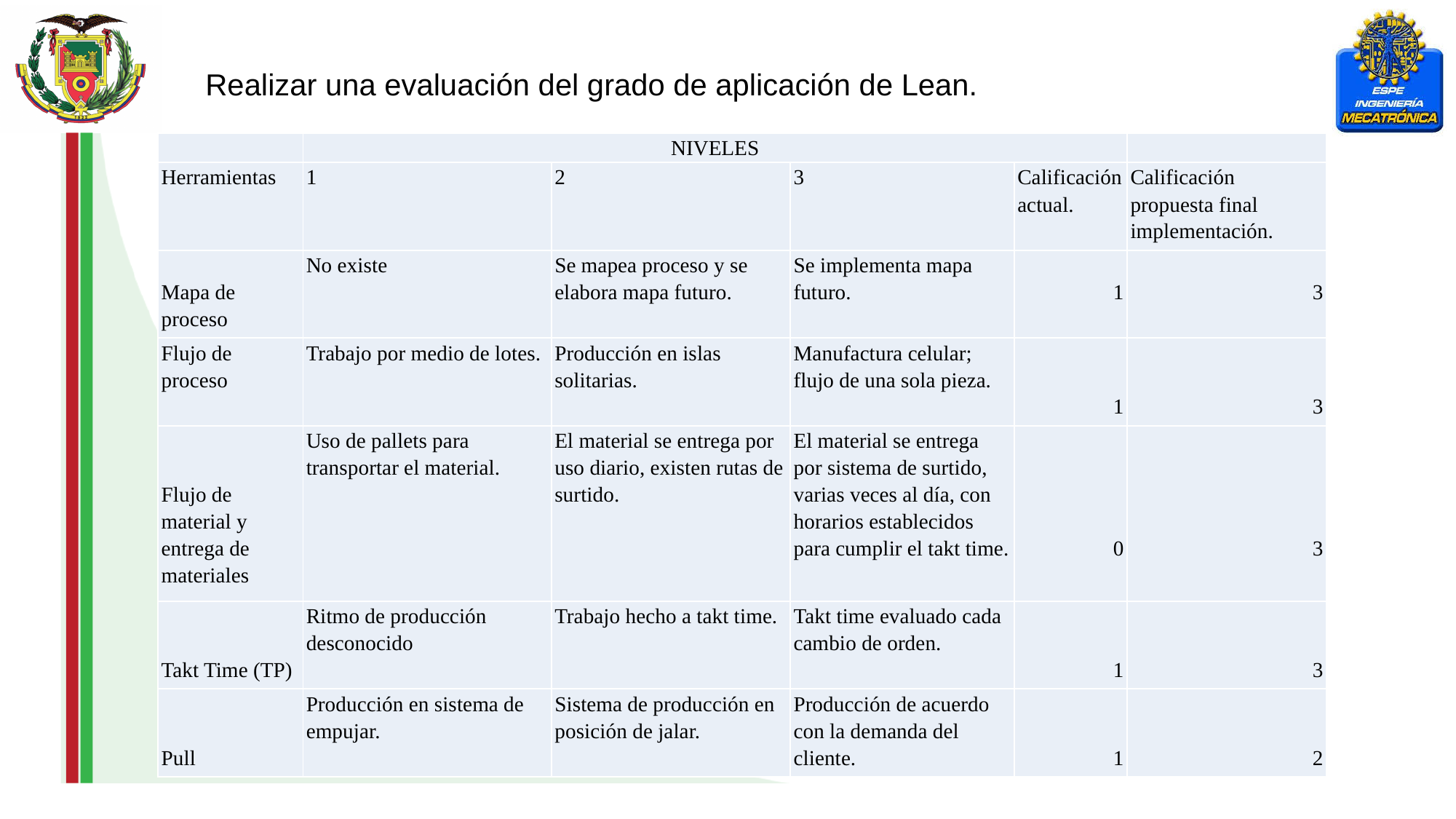

Realizar una evaluación del grado de aplicación de Lean.
|  | NIVELES |  |  |  |  |
| --- | --- | --- | --- | --- | --- |
| Herramientas | 1 | 2 | 3 | Calificación actual. | Calificación propuesta final implementación. |
| Mapa de proceso | No existe | Se mapea proceso y se elabora mapa futuro. | Se implementa mapa futuro. | 1 | 3 |
| Flujo de proceso | Trabajo por medio de lotes. | Producción en islas solitarias. | Manufactura celular; flujo de una sola pieza. | 1 | 3 |
| Flujo de material y entrega de materiales | Uso de pallets para transportar el material. | El material se entrega por uso diario, existen rutas de surtido. | El material se entrega por sistema de surtido, varias veces al día, con horarios establecidos para cumplir el takt time. | 0 | 3 |
| Takt Time (TP) | Ritmo de producción desconocido | Trabajo hecho a takt time. | Takt time evaluado cada cambio de orden. | 1 | 3 |
| Pull | Producción en sistema de empujar. | Sistema de producción en posición de jalar. | Producción de acuerdo con la demanda del cliente. | 1 | 2 |